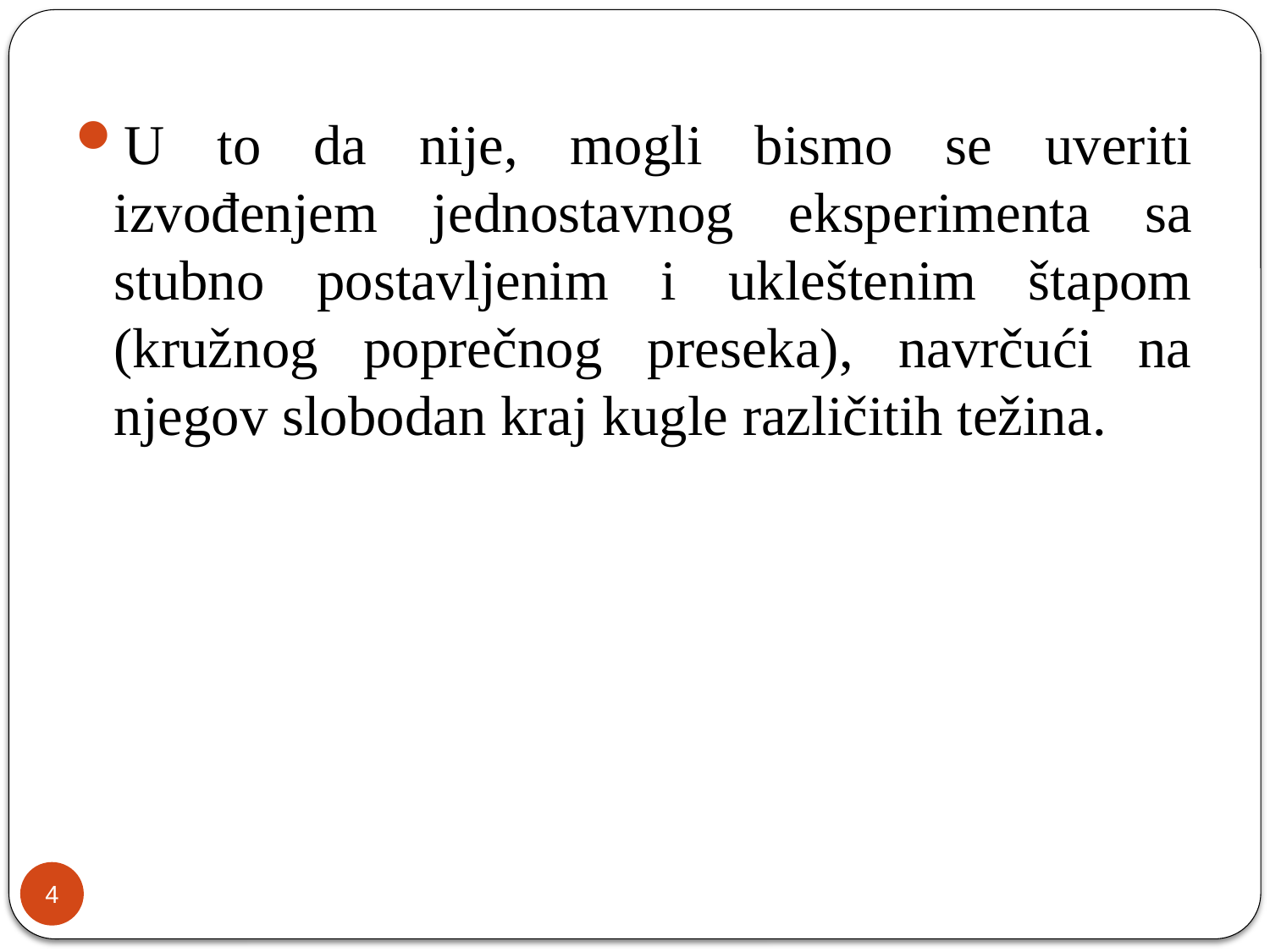

U to da nije, mogli bismo se uveriti izvođenjem jednostavnog eksperimenta sa stubno postavljenim i ukleštenim štapom (kružnog poprečnog preseka), navrčući na njegov slobodan kraj kugle različitih težina.
4